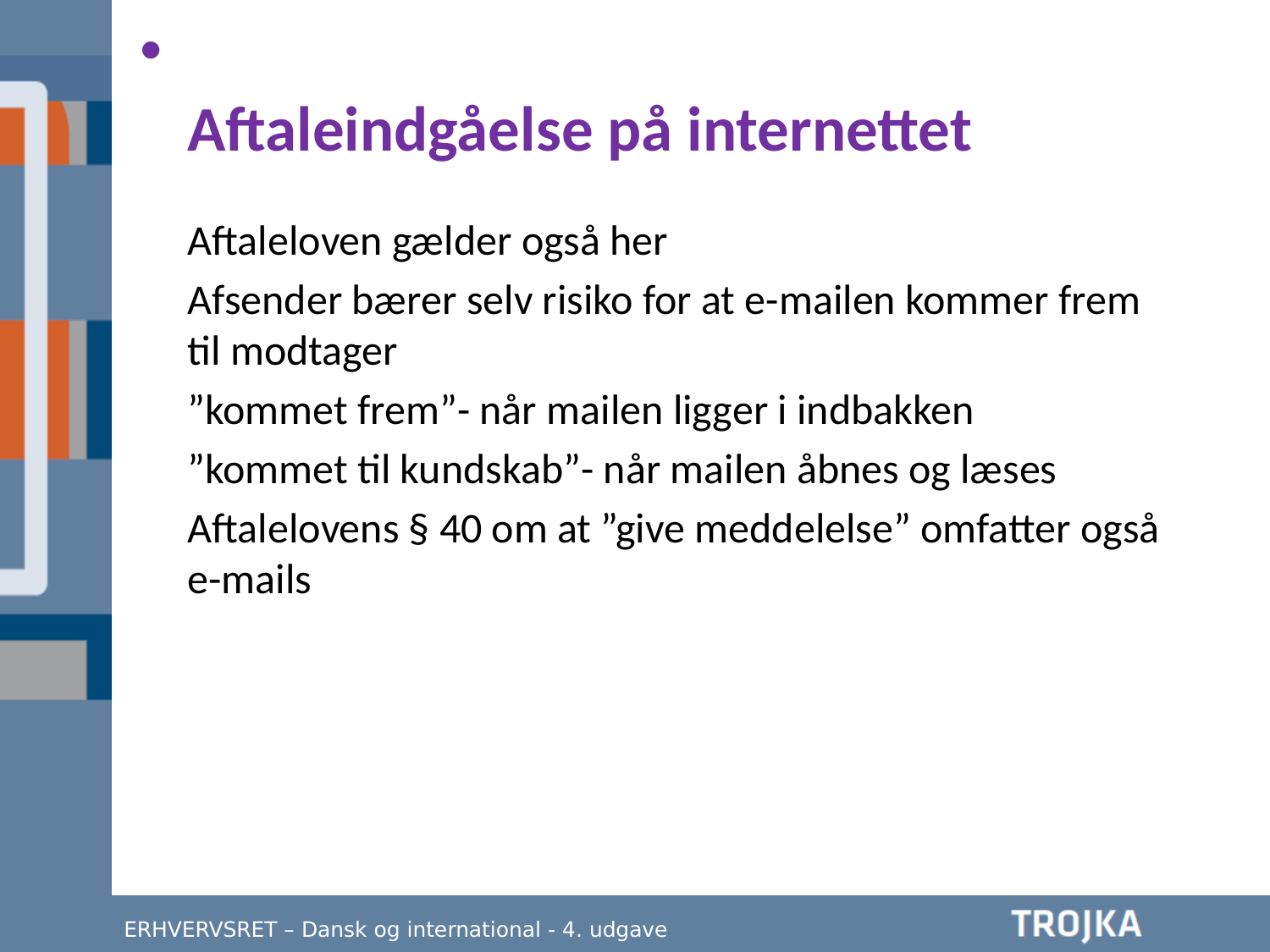

Aftaleindgåelse på internettet
Aftaleloven gælder også her
Afsender bærer selv risiko for at e-mailen kommer frem til modtager
”kommet frem”- når mailen ligger i indbakken
”kommet til kundskab”- når mailen åbnes og læses
Aftalelovens § 40 om at ”give meddelelse” omfatter også e-mails